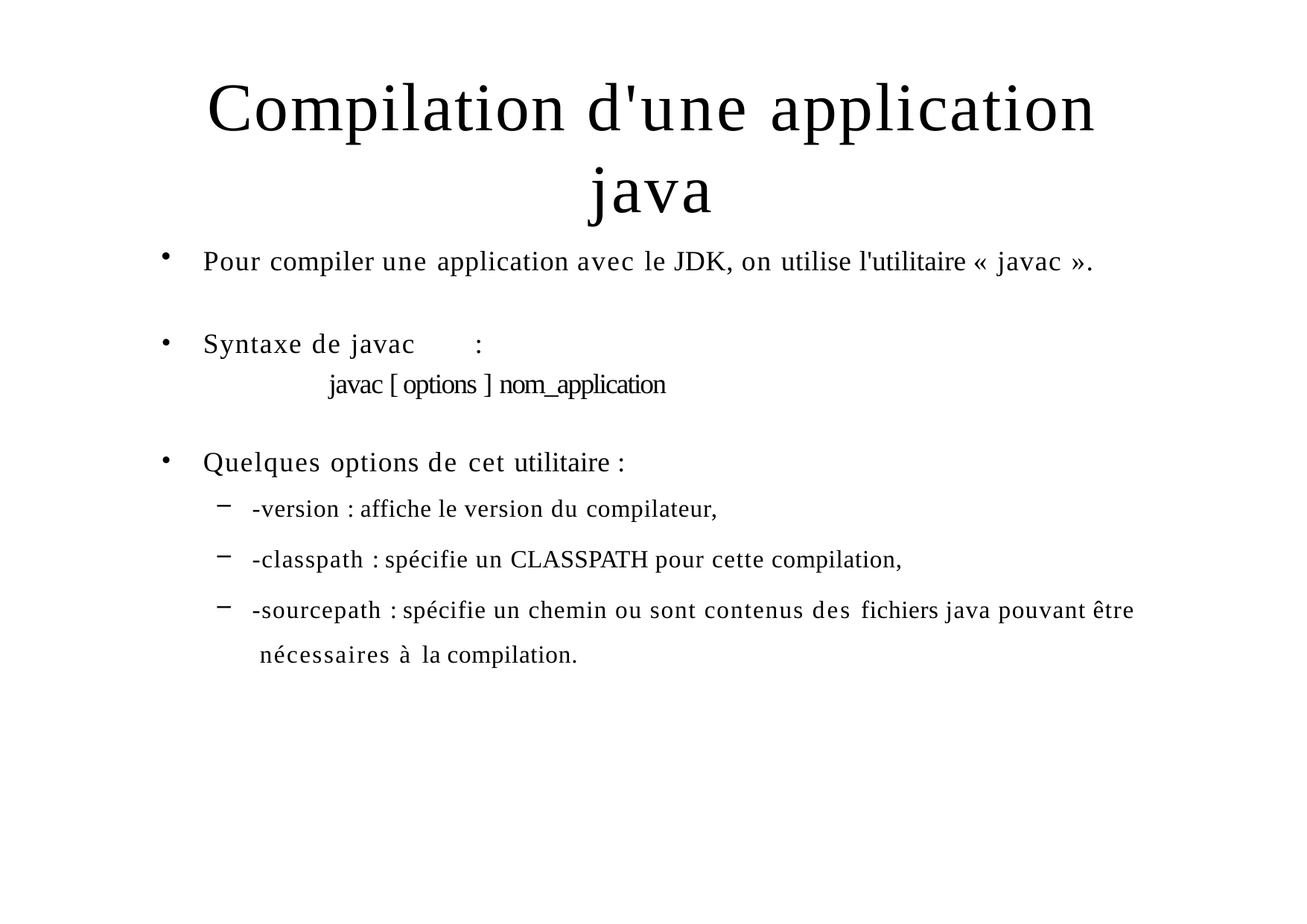

# Compilation d'une application  java
Pour compiler une application avec le JDK, on utilise l'utilitaire « javac ».

Syntaxe de javac	:
javac [ options ] nom_application

Quelques options de cet utilitaire :
-version : affiche le version du compilateur,
-classpath : spécifie un CLASSPATH pour cette compilation,
-sourcepath : spécifie un chemin ou sont contenus des fichiers java pouvant être  nécessaires à la compilation.